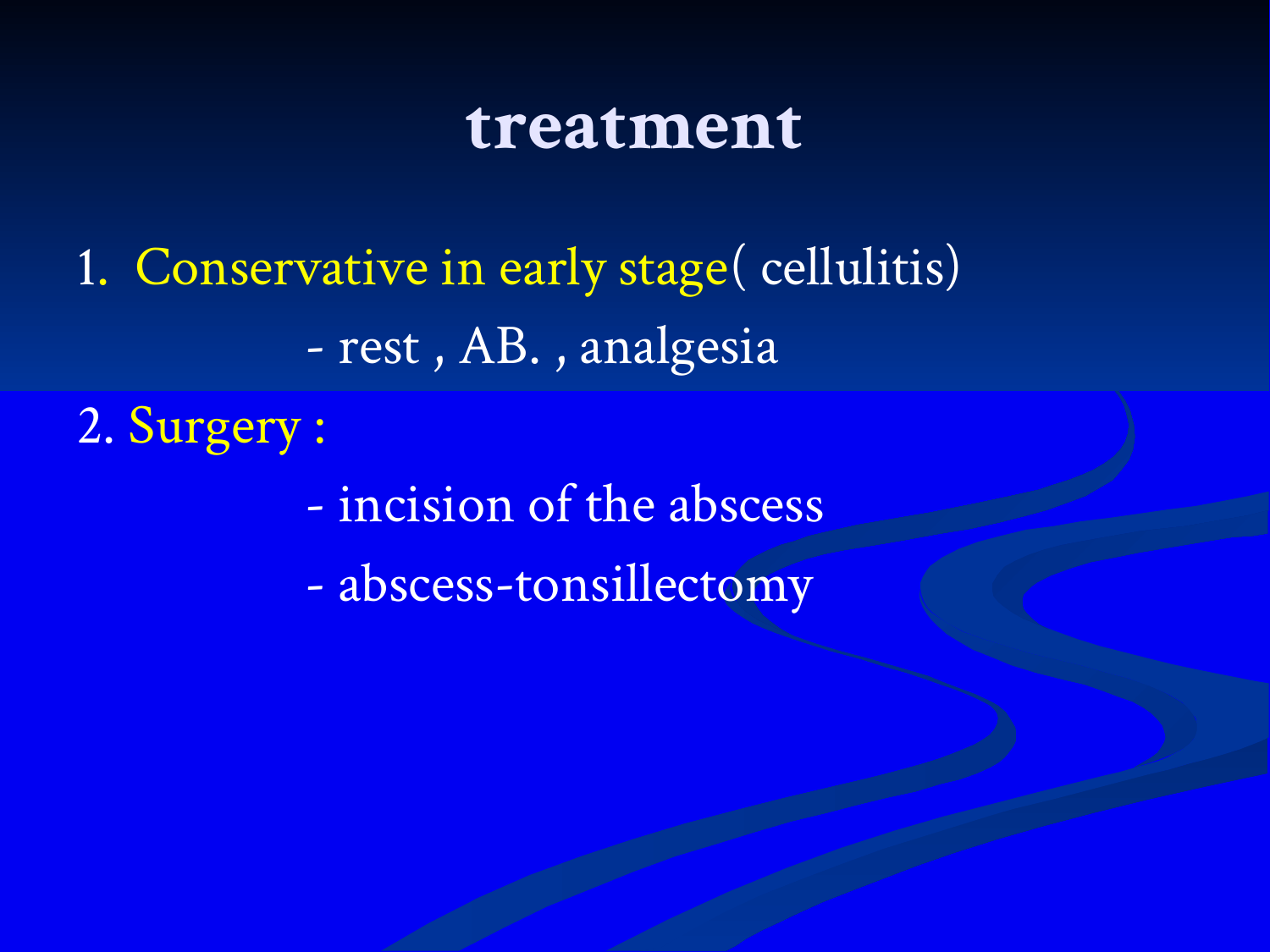

# treatment
1.  Conservative in early stage( cellulitis)
                  - rest , AB. , analgesia
2. Surgery :
                  - incision of the abscess
                  - abscess-tonsillectomy